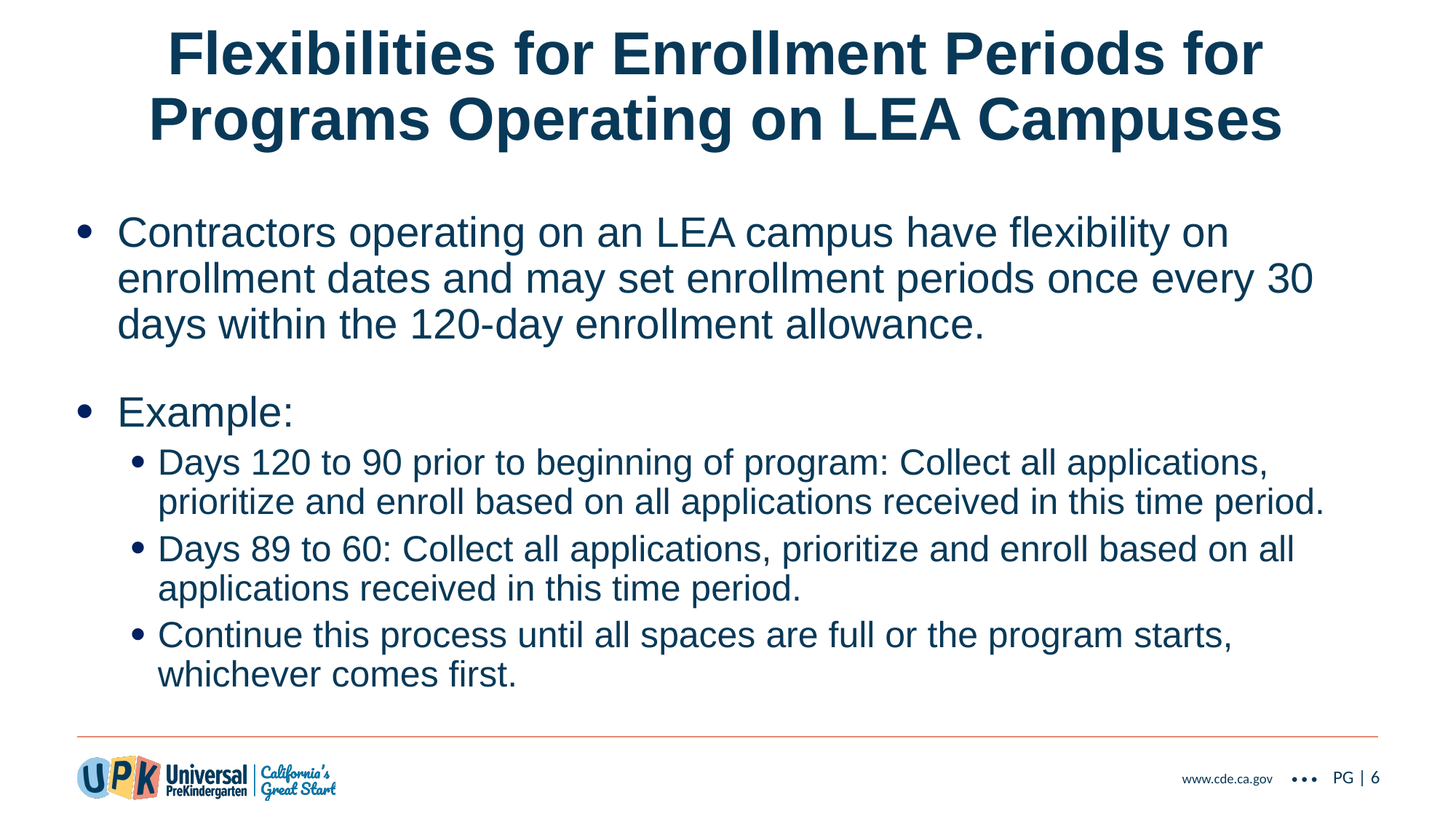

# Flexibilities for Enrollment Periods for Programs Operating on LEA Campuses
Contractors operating on an LEA campus have flexibility on enrollment dates and may set enrollment periods once every 30 days within the 120-day enrollment allowance.
Example:
Days 120 to 90 prior to beginning of program: Collect all applications, prioritize and enroll based on all applications received in this time period.
Days 89 to 60: Collect all applications, prioritize and enroll based on all applications received in this time period.
Continue this process until all spaces are full or the program starts, whichever comes first.